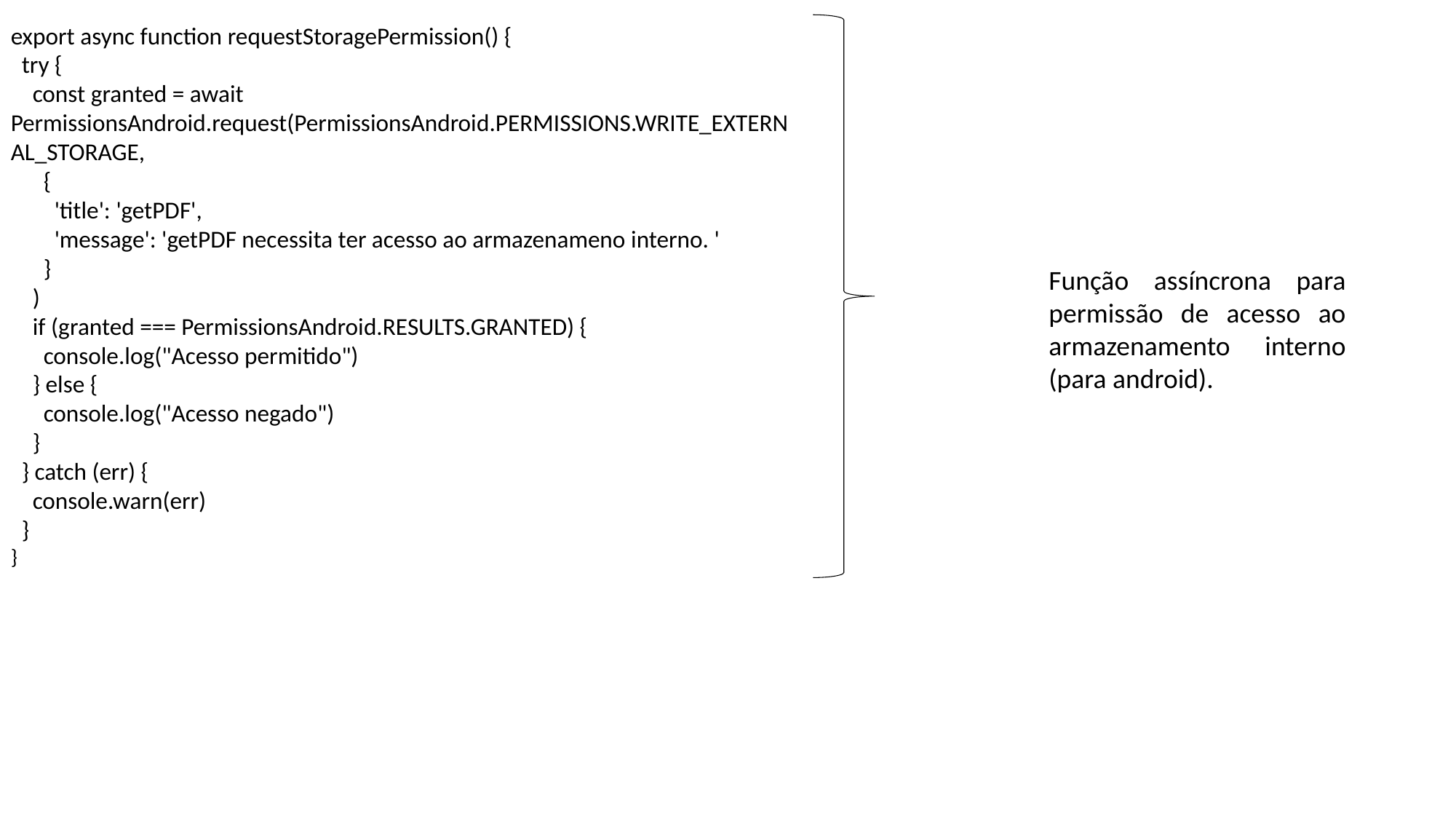

export async function requestStoragePermission() {
  try {
    const granted = await PermissionsAndroid.request(PermissionsAndroid.PERMISSIONS.WRITE_EXTERNAL_STORAGE,
      {
        'title': 'getPDF',
        'message': 'getPDF necessita ter acesso ao armazenameno interno. '
      }
    )
    if (granted === PermissionsAndroid.RESULTS.GRANTED) {
      console.log("Acesso permitido")
    } else {
      console.log("Acesso negado")
    }
  } catch (err) {
    console.warn(err)
  }
}

Função assíncrona para permissão de acesso ao armazenamento interno (para android).